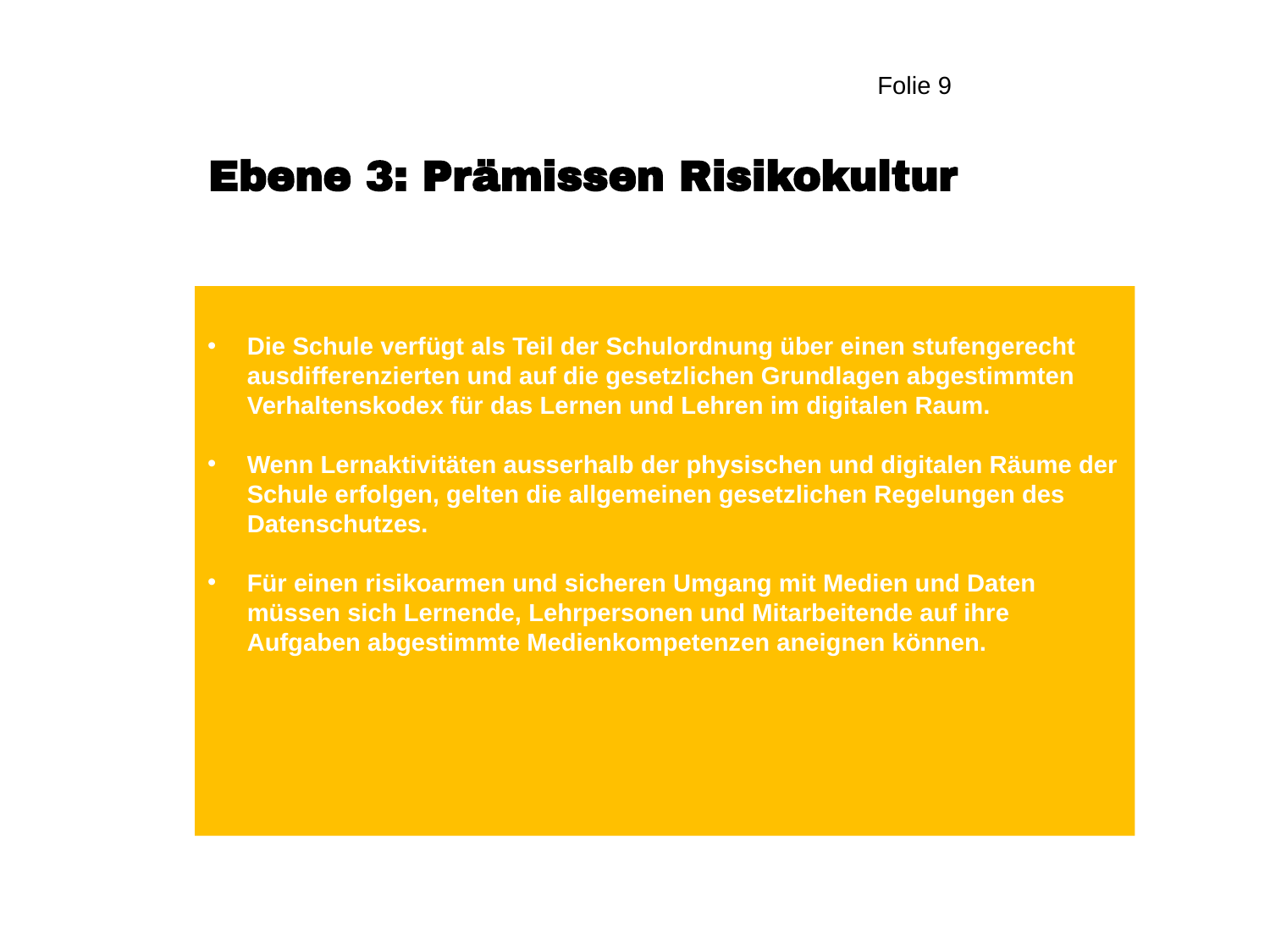

# Ebene 3: Prämissen Risikokultur

Die Schule verfügt als Teil der Schulordnung über einen stufengerecht ausdifferenzierten und auf die gesetzlichen Grundlagen abgestimmten Verhaltenskodex für das Lernen und Lehren im digitalen Raum.

Wenn Lernaktivitäten ausserhalb der physischen und digitalen Räume der Schule erfolgen, gelten die allgemeinen gesetzlichen Regelungen des Datenschutzes.
Für einen risikoarmen und sicheren Umgang mit Medien und Daten müssen sich Lernende, Lehrpersonen und Mitarbeitende auf ihre Aufgaben abgestimmte Medienkompetenzen aneignen können.